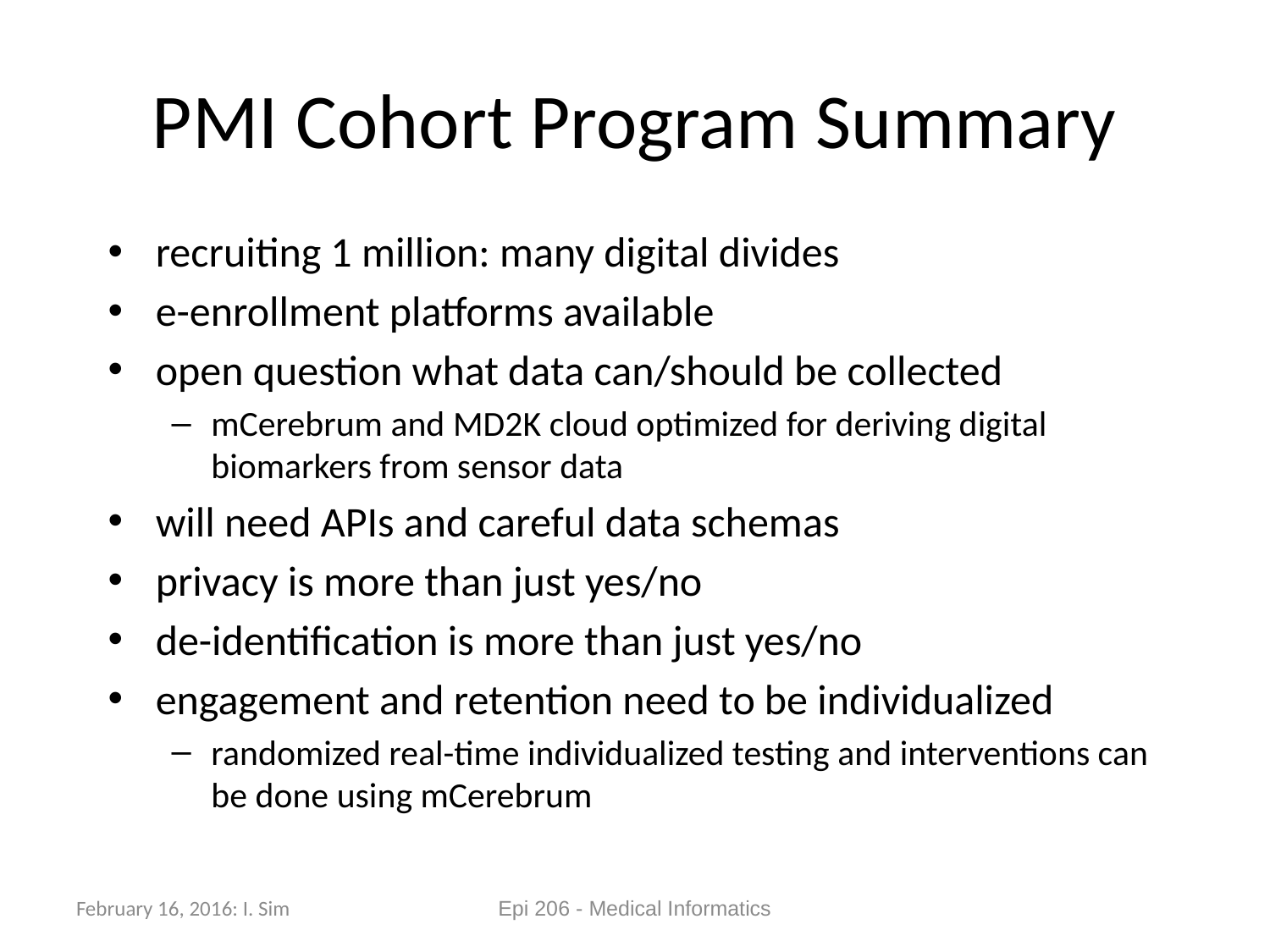

# PMI Cohort Program Summary
recruiting 1 million: many digital divides
e-enrollment platforms available
open question what data can/should be collected
mCerebrum and MD2K cloud optimized for deriving digital biomarkers from sensor data
will need APIs and careful data schemas
privacy is more than just yes/no
de-identification is more than just yes/no
engagement and retention need to be individualized
randomized real-time individualized testing and interventions can be done using mCerebrum

February 16, 2016: I. Sim
Epi 206 - Medical Informatics